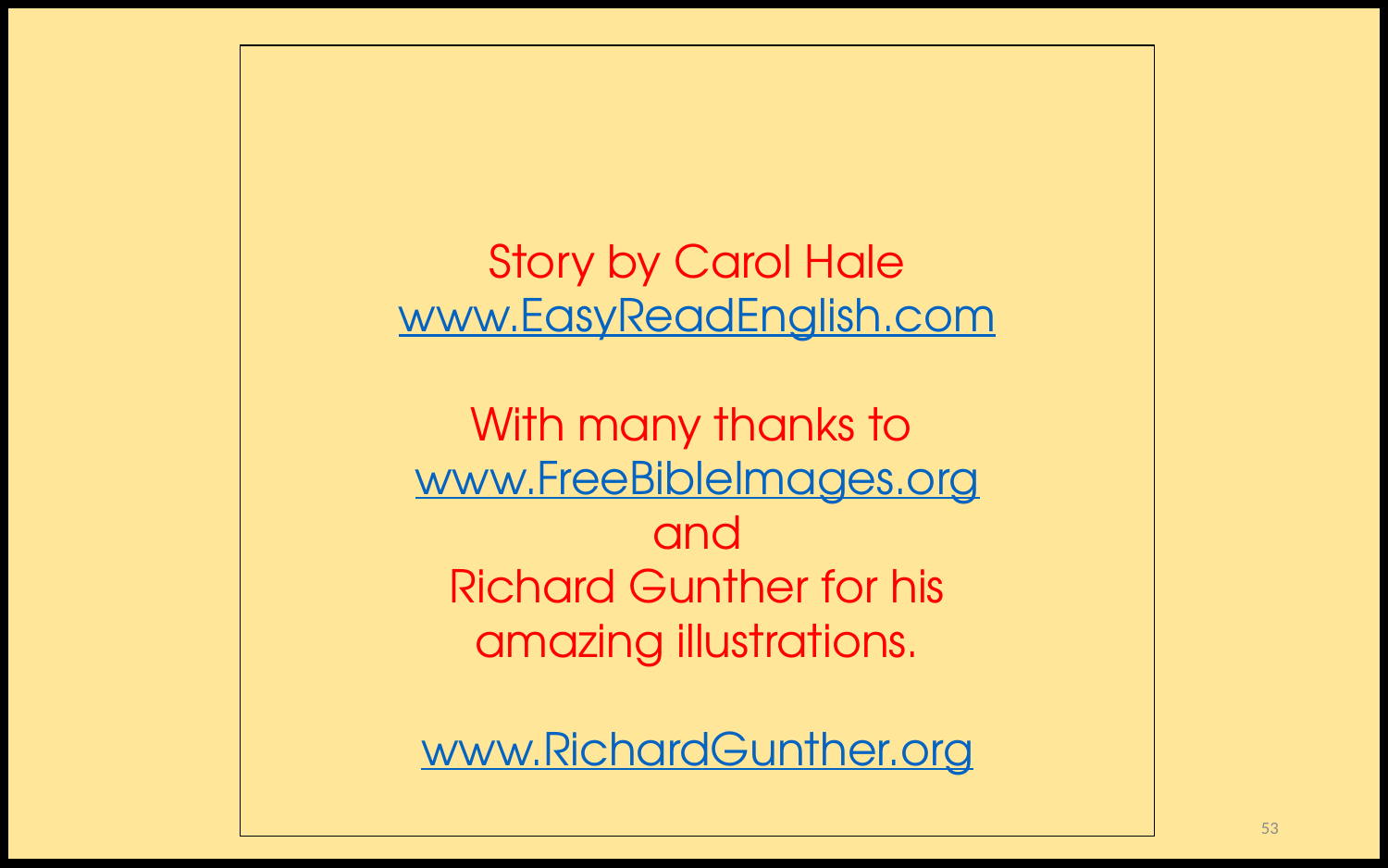

Story by Carol Hale
www.EasyReadEnglish.com

With many thanks to
www.FreeBibleImages.org
and
Richard Gunther for his
amazing illustrations.

www.RichardGunther.org

53